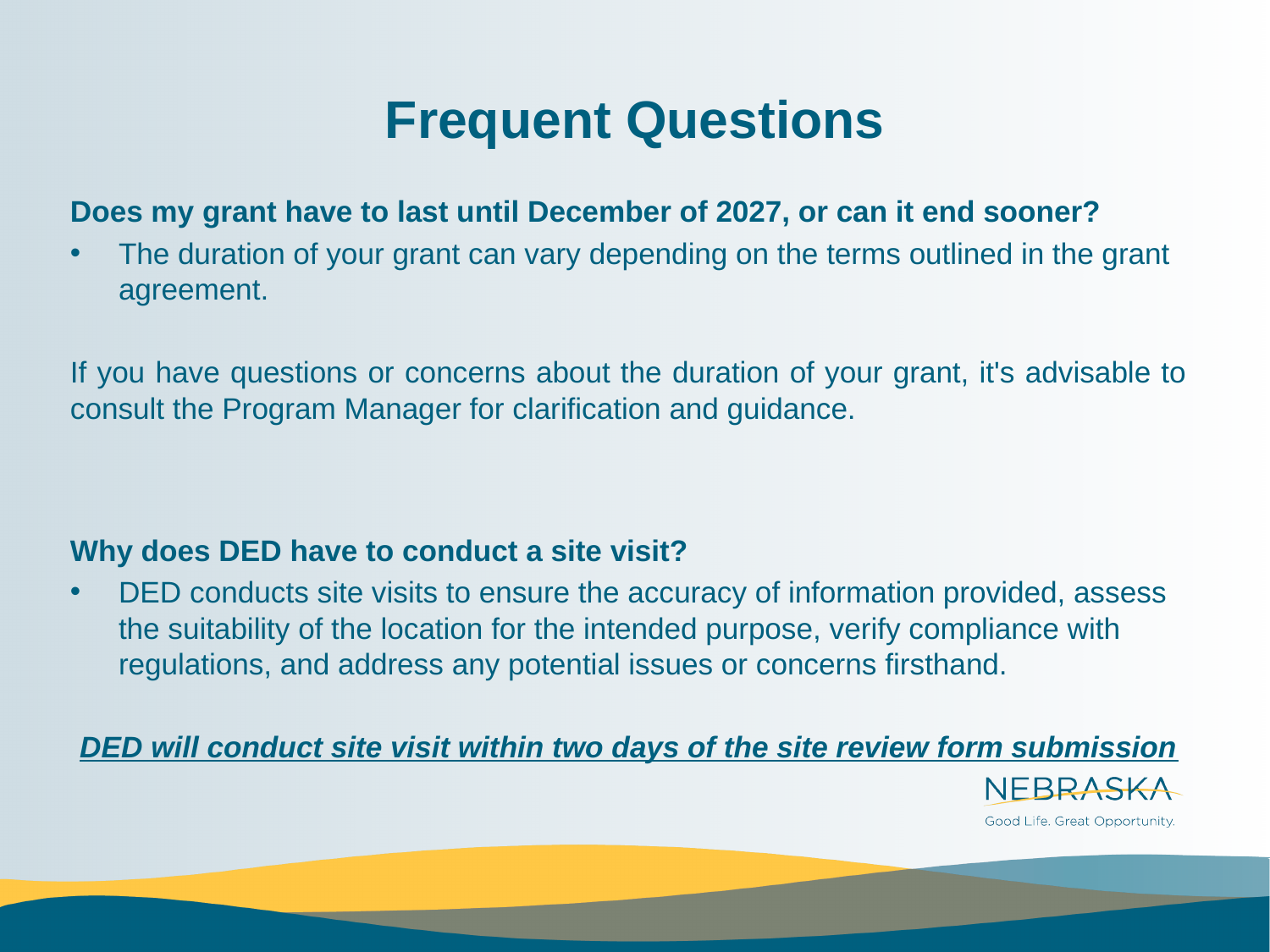

# Frequent Questions
Does my grant have to last until December of 2027, or can it end sooner?
The duration of your grant can vary depending on the terms outlined in the grant agreement.

If you have questions or concerns about the duration of your grant, it's advisable to consult the Program Manager for clarification and guidance.

Why does DED have to conduct a site visit?
DED conducts site visits to ensure the accuracy of information provided, assess the suitability of the location for the intended purpose, verify compliance with regulations, and address any potential issues or concerns firsthand.

DED will conduct site visit within two days of the site review form submission